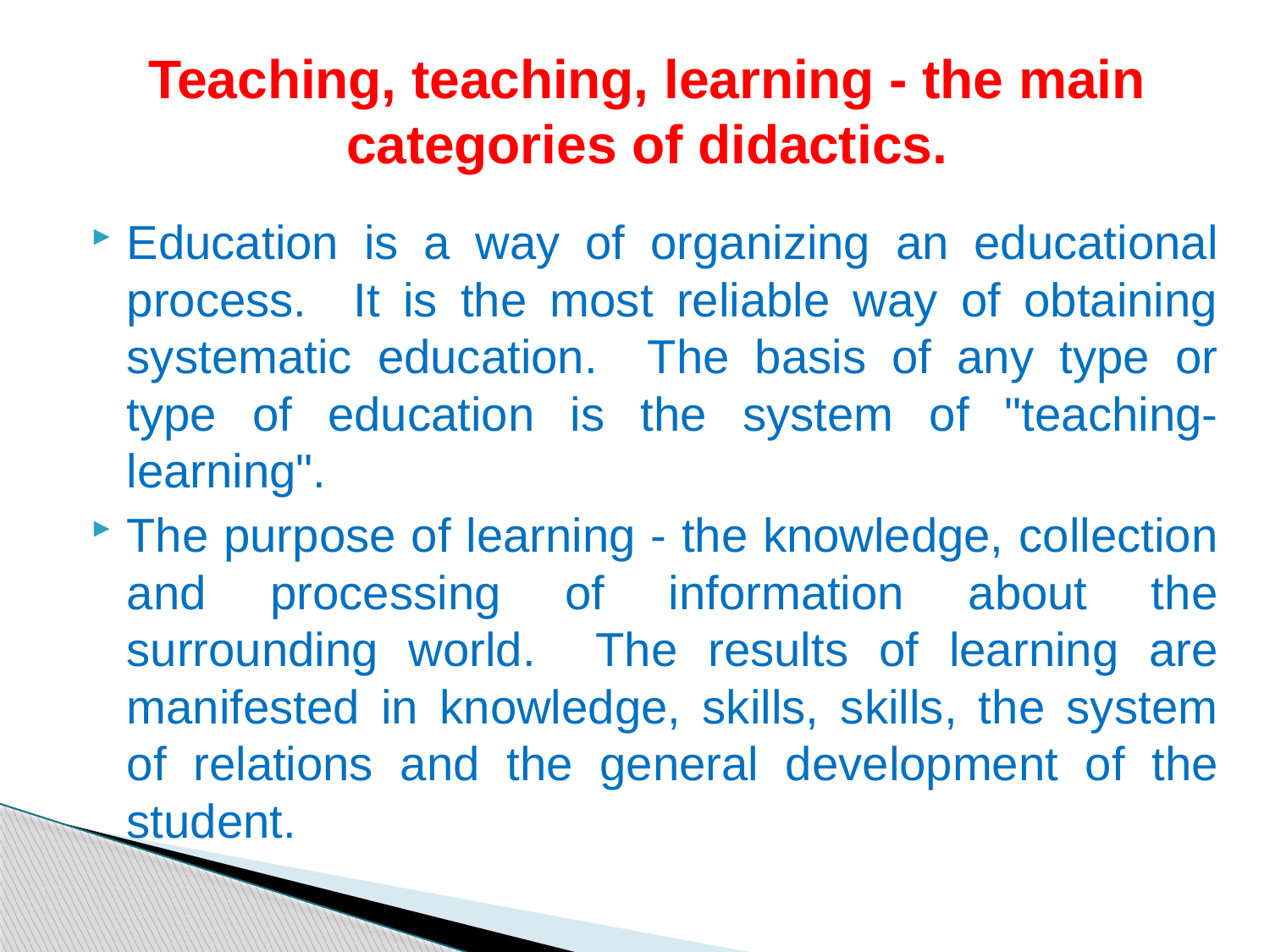

# Teaching, teaching, learning - the main categories of didactics.
Education is a way of organizing an educational process.  It is the most reliable way of obtaining systematic education.  The basis of any type or type of education is the system of "teaching-learning".
The purpose of learning - the knowledge, collection and processing of information about the surrounding world.  The results of learning are manifested in knowledge, skills, skills, the system of relations and the general development of the student.